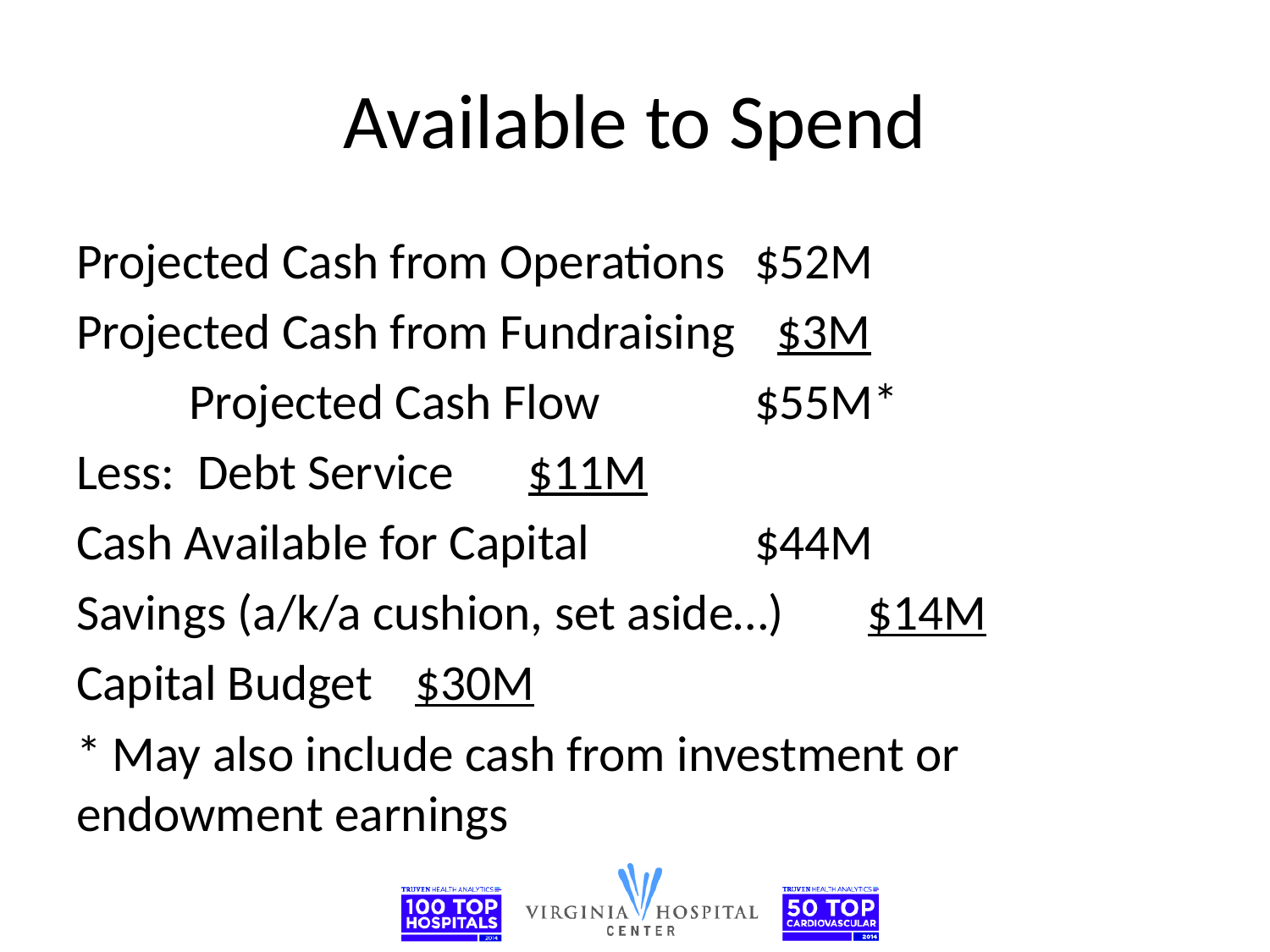

# Available to Spend
Projected Cash from Operations		$52M
Projected Cash from Fundraising		  $3M
	Projected Cash Flow			$55M*
Less:  Debt Service				$11M
Cash Available for Capital			$44M
Savings (a/k/a cushion, set aside…)  	$14M
Capital Budget					$30M
* May also include cash from investment or endowment earnings